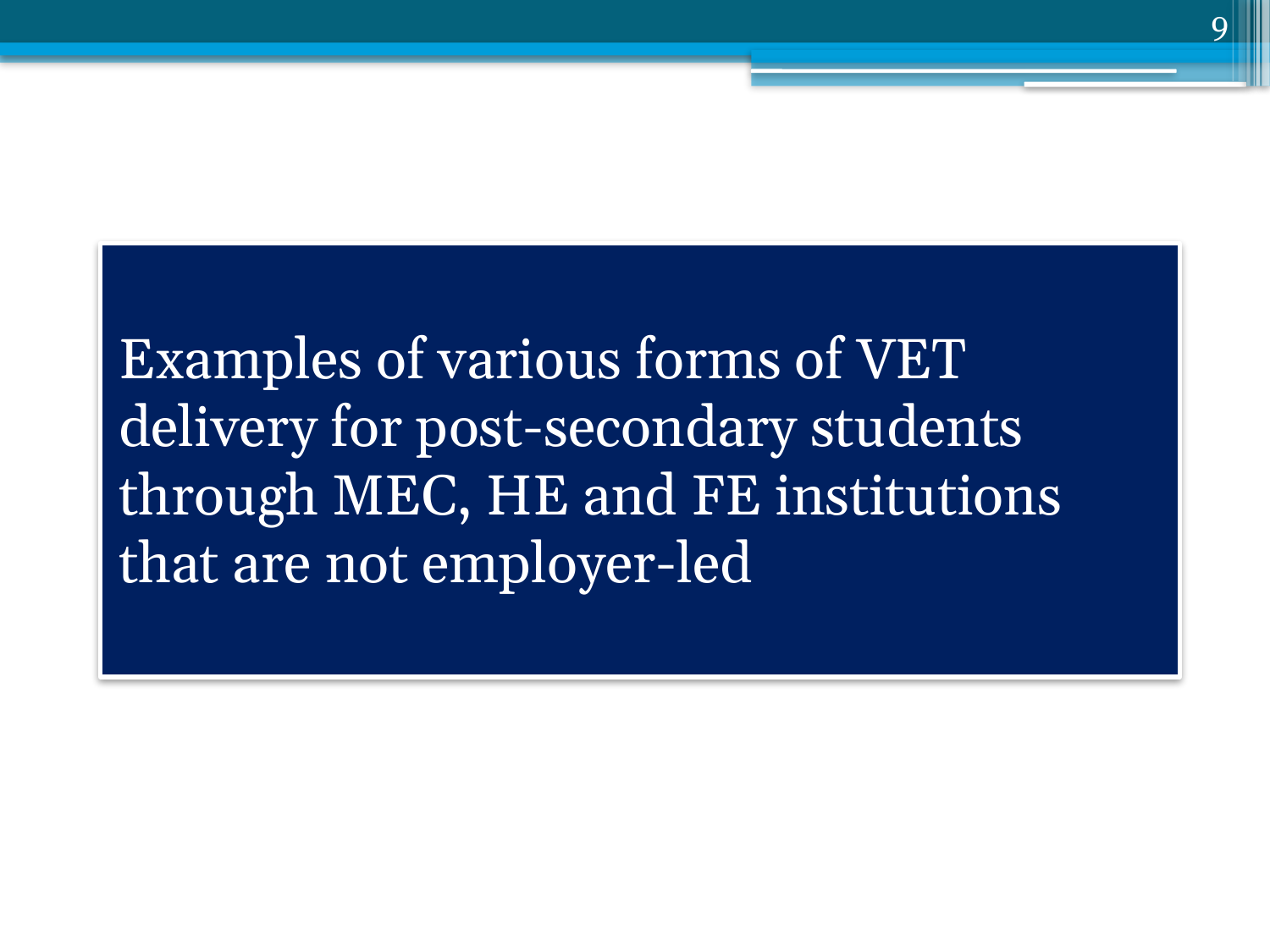

9

Examples of various forms of VET delivery for post-secondary students through MEC, HE and FE institutions that are not employer-led